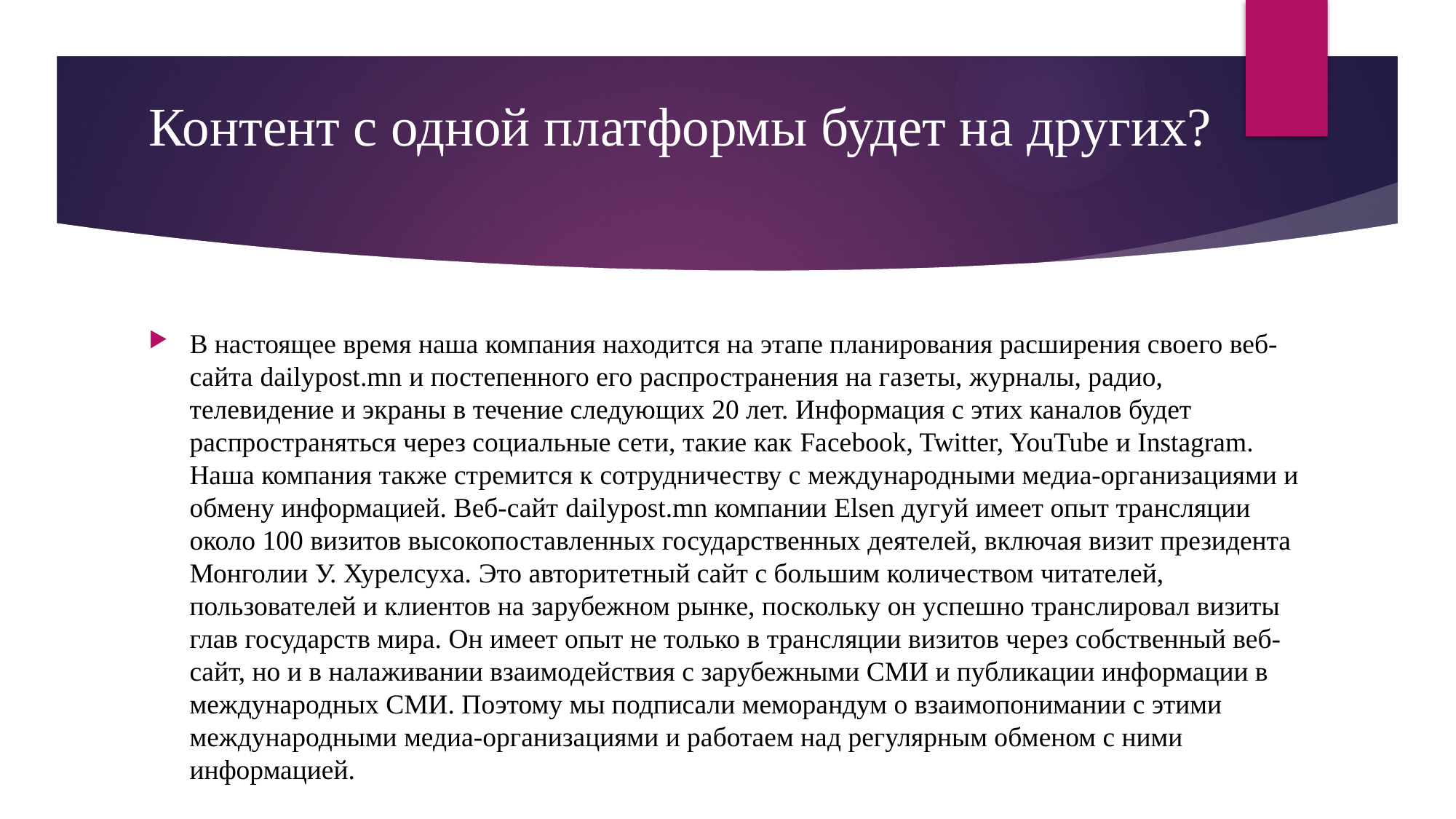

# Контент с одной платформы будет на других?

В настоящее время наша компания находится на этапе планирования расширения своего веб-сайта dailypost.mn и постепенного его распространения на газеты, журналы, радио, телевидение и экраны в течение следующих 20 лет. Информация с этих каналов будет распространяться через социальные сети, такие как Facebook, Twitter, YouTube и Instagram. Наша компания также стремится к сотрудничеству с международными медиа-организациями и обмену информацией. Веб-сайт dailypost.mn компании Elsen дугуй имеет опыт трансляции около 100 визитов высокопоставленных государственных деятелей, включая визит президента Монголии У. Хурелсуха. Это авторитетный сайт с большим количеством читателей, пользователей и клиентов на зарубежном рынке, поскольку он успешно транслировал визиты глав государств мира. Он имеет опыт не только в трансляции визитов через собственный веб-сайт, но и в налаживании взаимодействия с зарубежными СМИ и публикации информации в международных СМИ. Поэтому мы подписали меморандум о взаимопонимании с этими международными медиа-организациями и работаем над регулярным обменом с ними информацией.